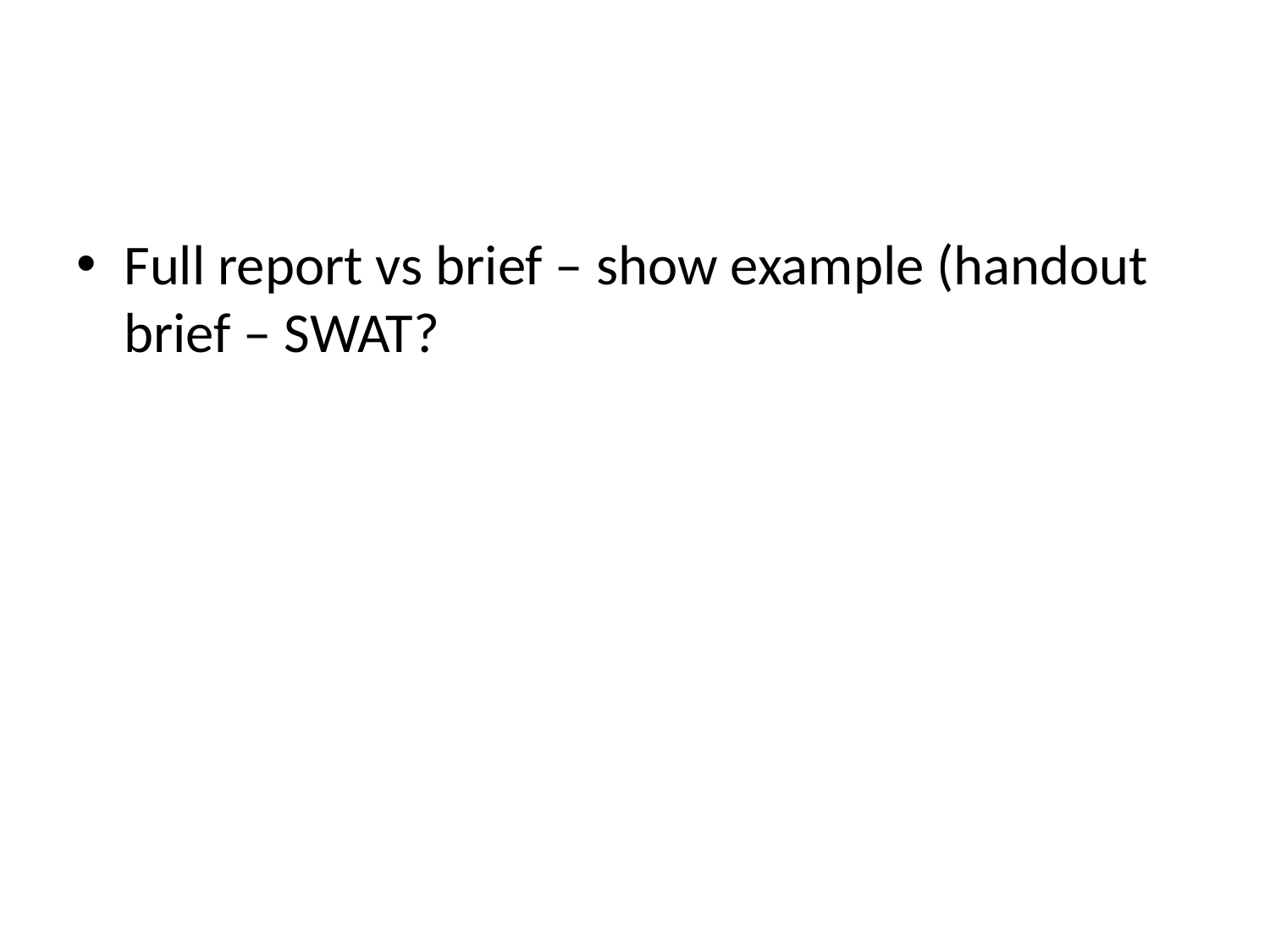

#
Full report vs brief – show example (handout brief – SWAT?